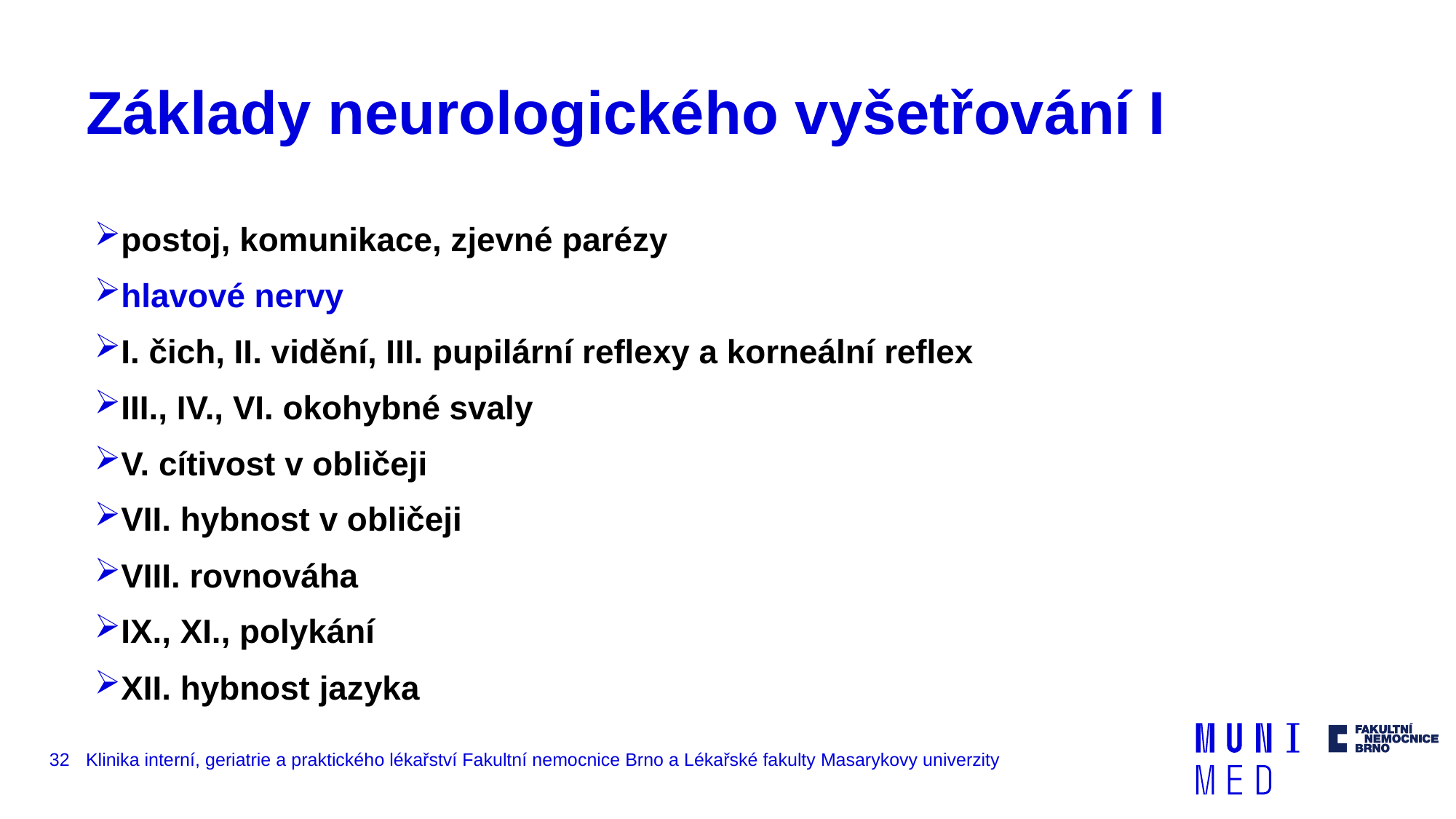

# Základy neurologického vyšetřování I
postoj, komunikace, zjevné parézy
hlavové nervy
I. čich, II. vidění, III. pupilární reflexy a korneální reflex
III., IV., VI. okohybné svaly
V. cítivost v obličeji
VII. hybnost v obličeji
VIII. rovnováha
IX., XI., polykání
XII. hybnost jazyka
32
Klinika interní, geriatrie a praktického lékařství Fakultní nemocnice Brno a Lékařské fakulty Masarykovy univerzity